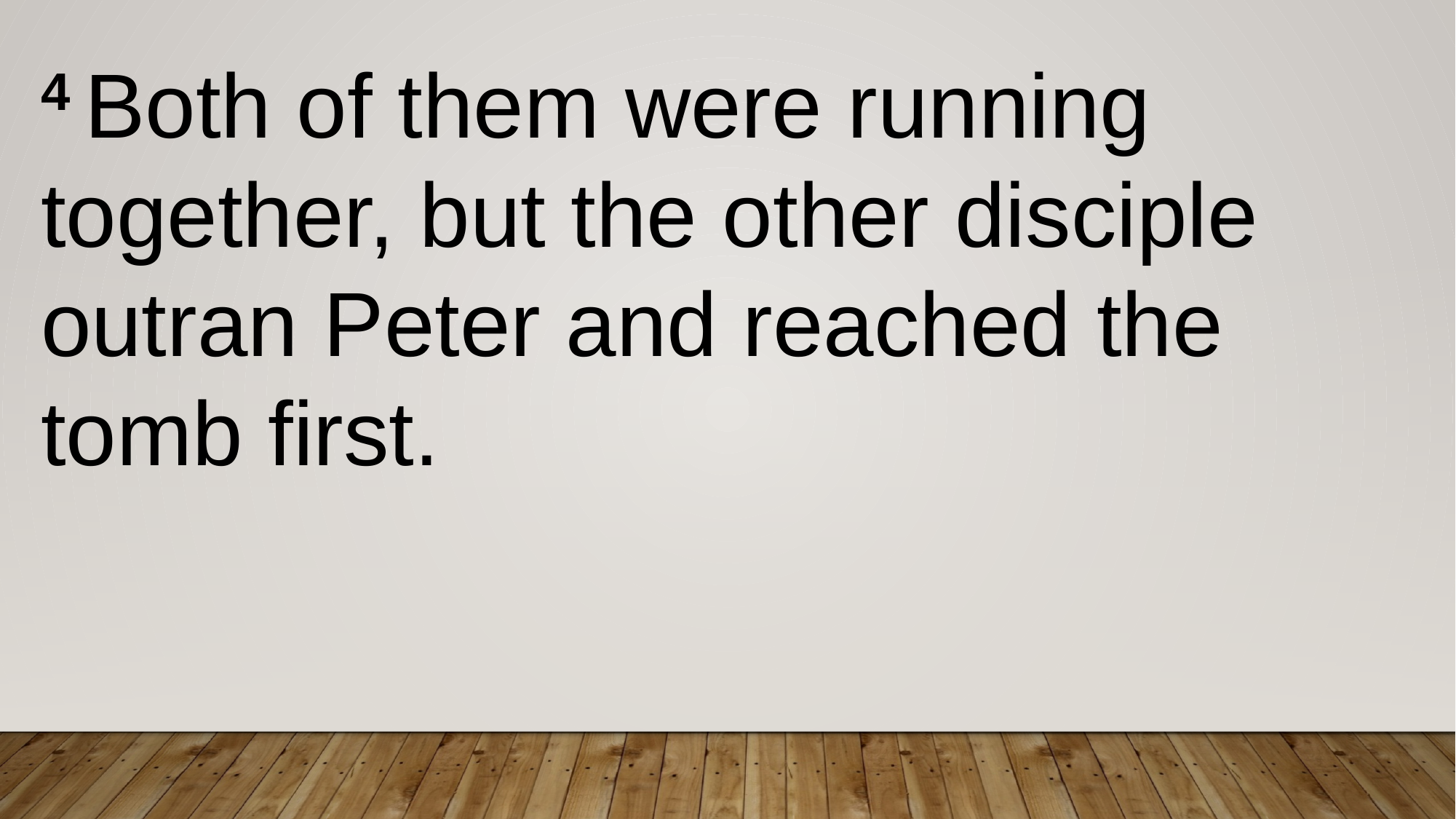

4 Both of them were running together, but the other disciple outran Peter and reached the tomb first.